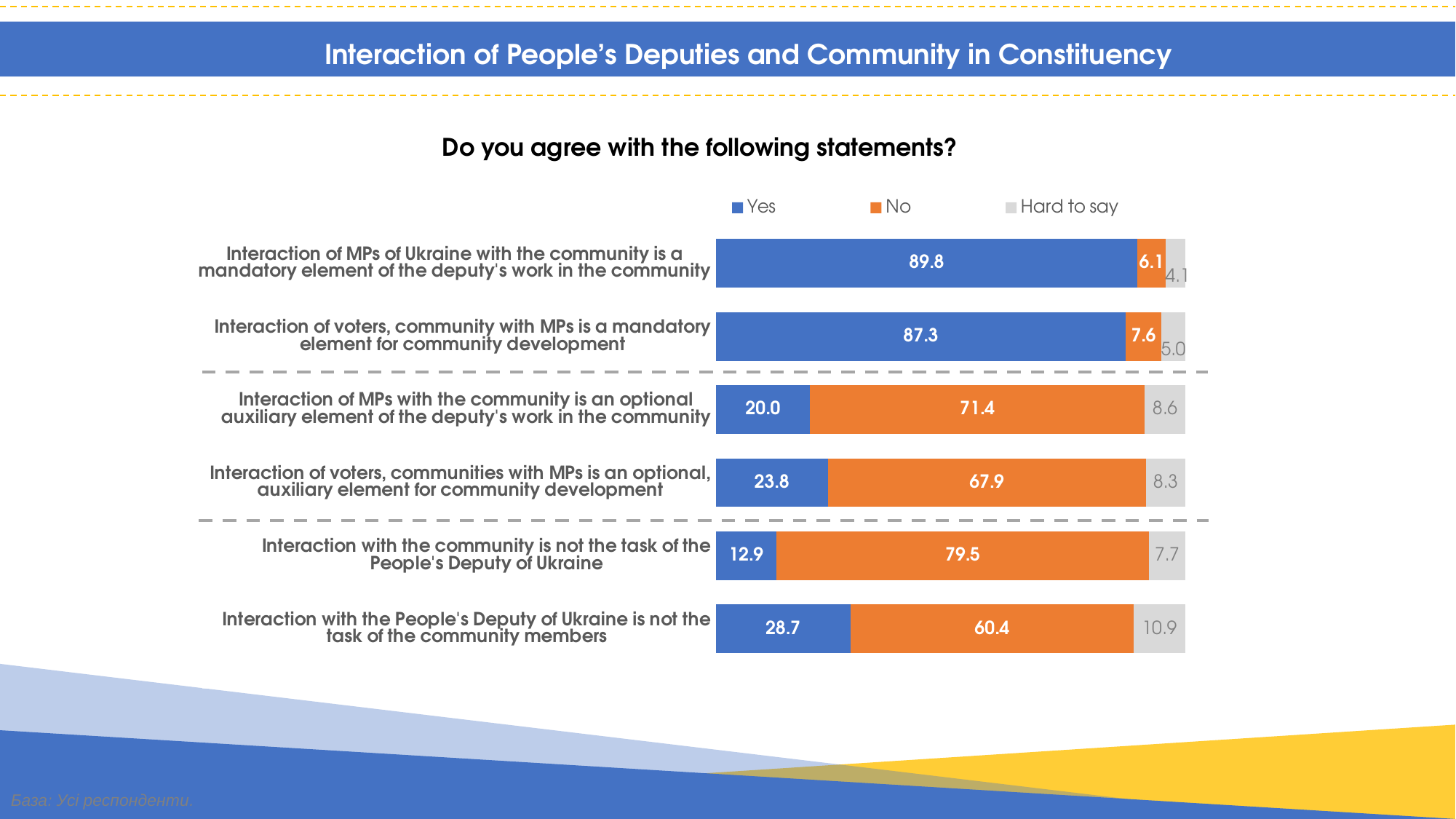

Interaction of People’s Deputies and Community in Constituency
Do you agree with the following statements?

### Chart

| Category | Yes | No | Hard to say |
|---|---|---|---|
| Interaction of MPs of Ukraine with the community is a mandatory element of the deputy's work in the community | 89.79799246115667 | 6.069456375296021 | 4.132551163547379 |
| Interaction of voters, community with MPs is a mandatory element for community development | 87.32617500003678 | 7.629137301298034 | 5.044687698665296 |
| Interaction of MPs with the community is an optional auxiliary element of the deputy's work in the community | 20.034507065544776 | 71.3644574371958 | 8.601035497259721 |
| Interaction of voters, communities with MPs is an optional, auxiliary element for community development | 23.827597208412968 | 67.88045423602527 | 8.291948555562064 |
| Interaction with the community is not the task of the People's Deputy of Ukraine | 12.889233352599518 | 79.45820813742566 | 7.652558509975029 |
| Interaction with the People's Deputy of Ukraine is not the task of the community members | 28.666216464372177 | 60.3847722754463 | 10.949011260181873 |
СПРИЙНЯТТЯ ВЗАЄМОДІЇ НАРОДНИХ ДЕПУТАТІВ
З ГРОМАДОЮ ОКРУГУ
База: Усі респонденти.